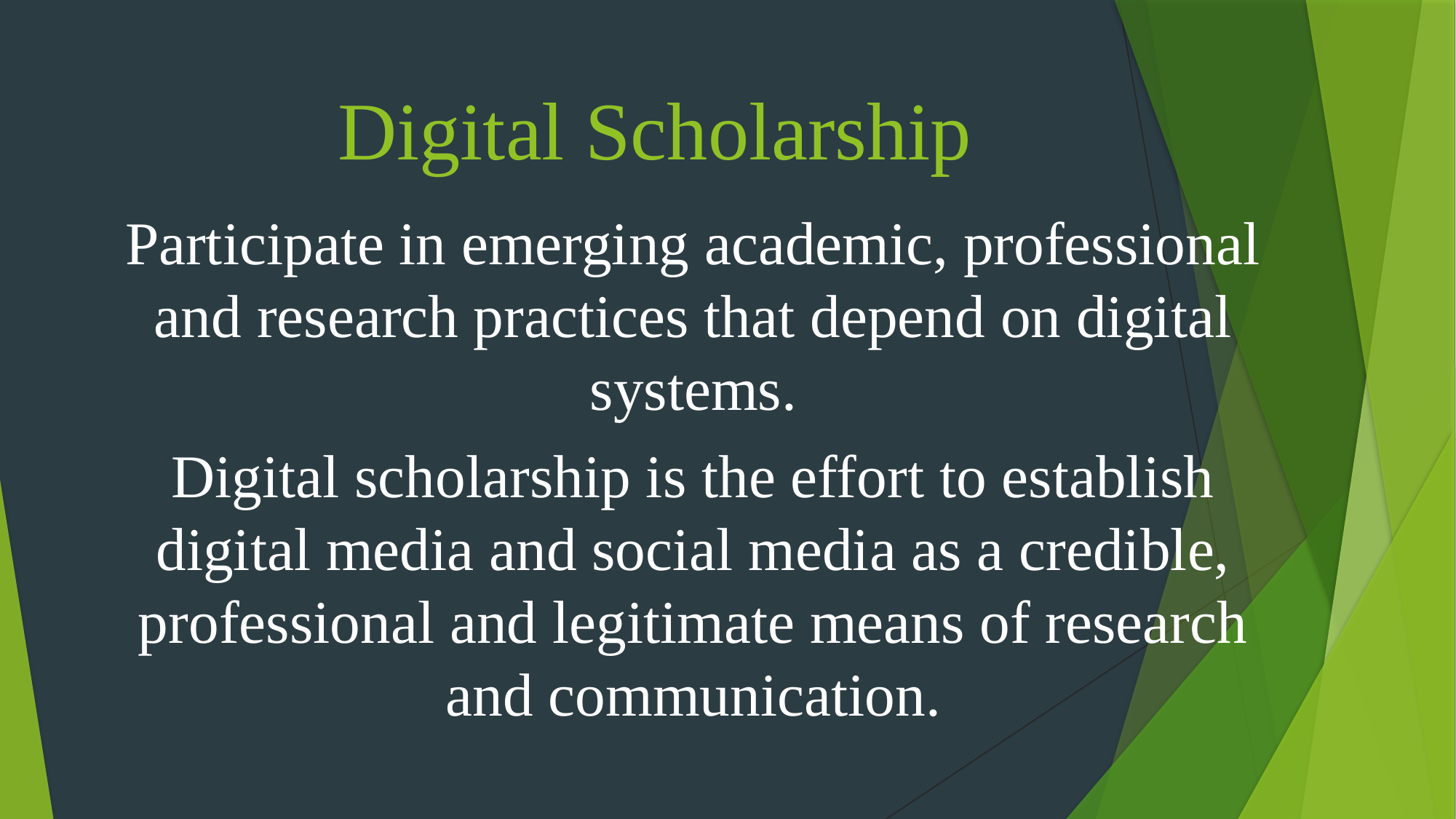

# Digital Scholarship
Participate in emerging academic, professional and research practices that depend on digital systems.
Digital scholarship is the effort to establish digital media and social media as a credible, professional and legitimate means of research and communication.